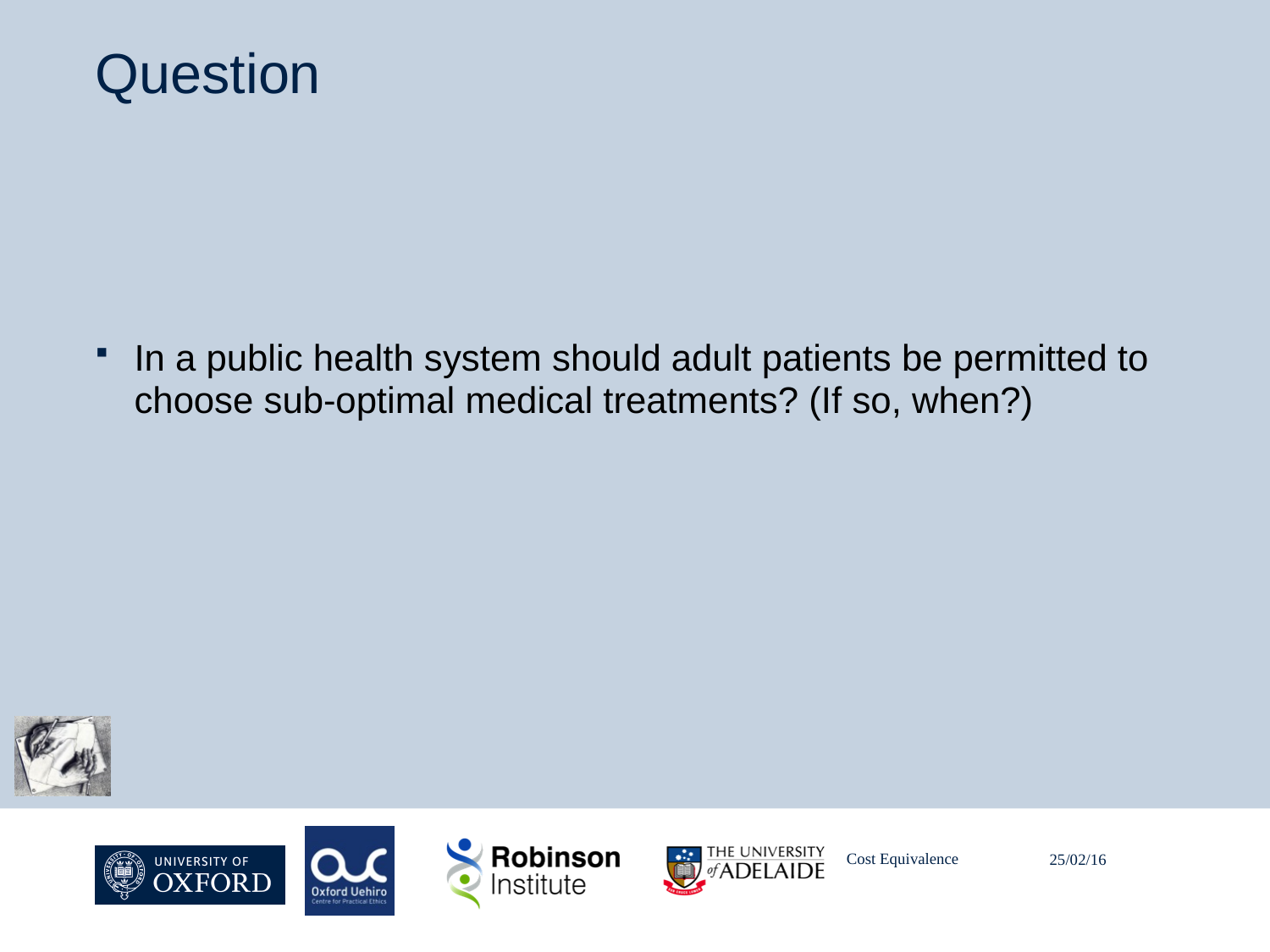

# Question
In a public health system should adult patients be permitted to choose sub-optimal medical treatments? (If so, when?)
Cost Equivalence
25/02/16